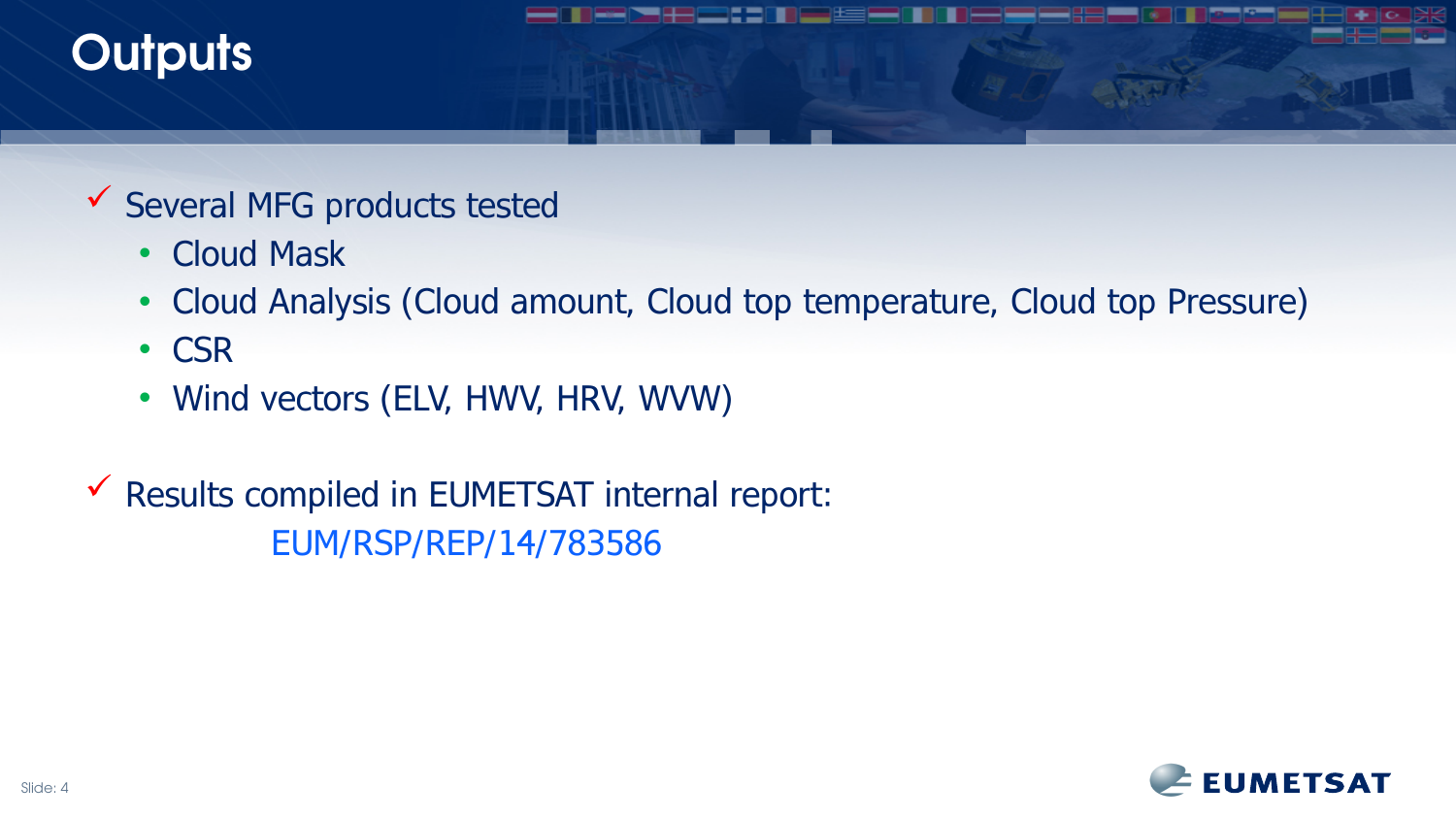

Outputs
Several MFG products tested
Cloud Mask
Cloud Analysis (Cloud amount, Cloud top temperature, Cloud top Pressure)
CSR
Wind vectors (ELV, HWV, HRV, WVW)

Results compiled in EUMETSAT internal report:
		EUM/RSP/REP/14/783586